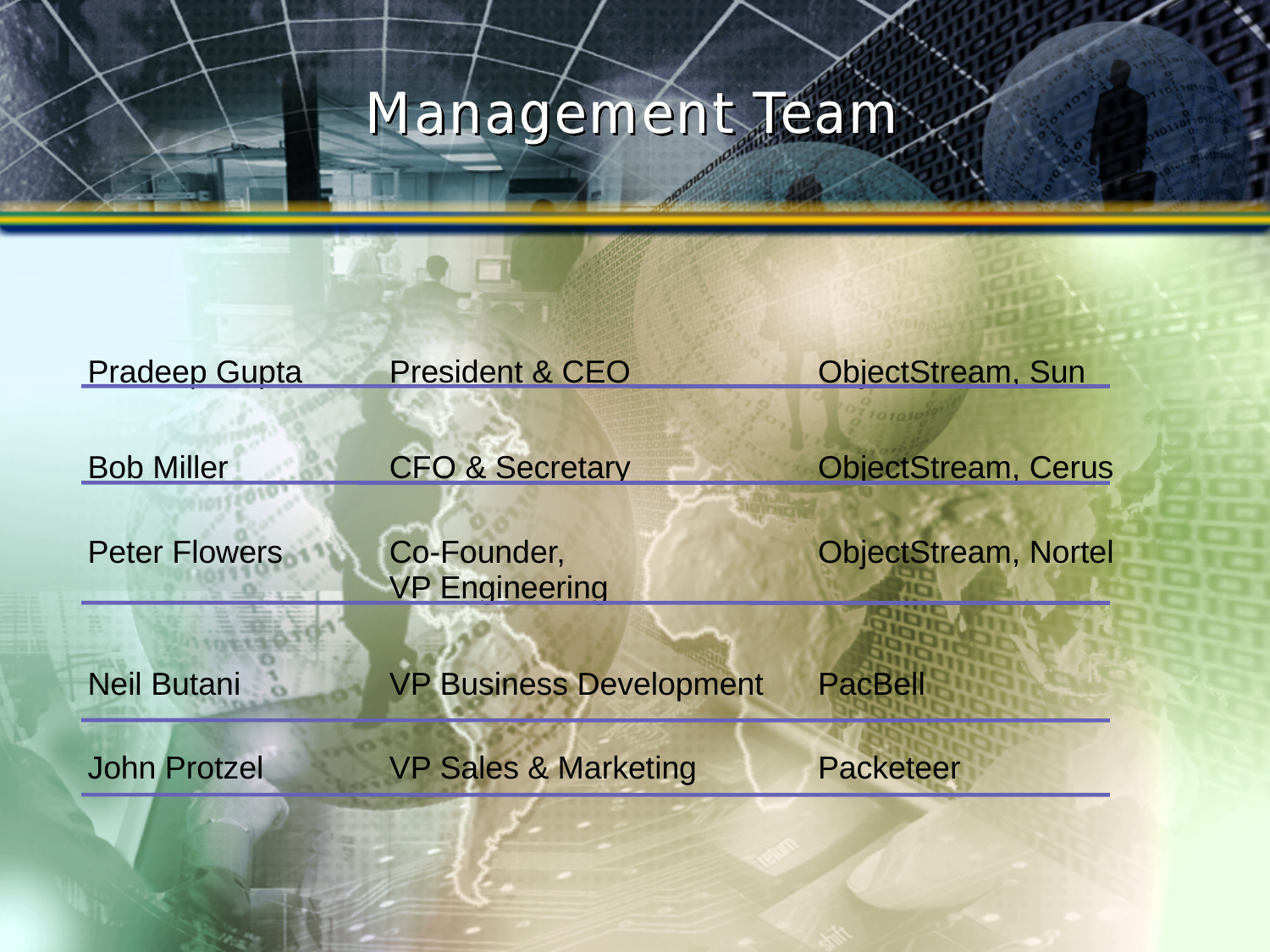

# Management Team

Pradeep Gupta	President & CEO	ObjectStream, Sun

Bob Miller	CFO & Secretary 	ObjectStream, Cerus
Peter Flowers	Co-Founder, 	ObjectStream, Nortel	VP Engineering

Neil Butani	VP Business Development	PacBell
John Protzel	VP Sales & Marketing	Packeteer